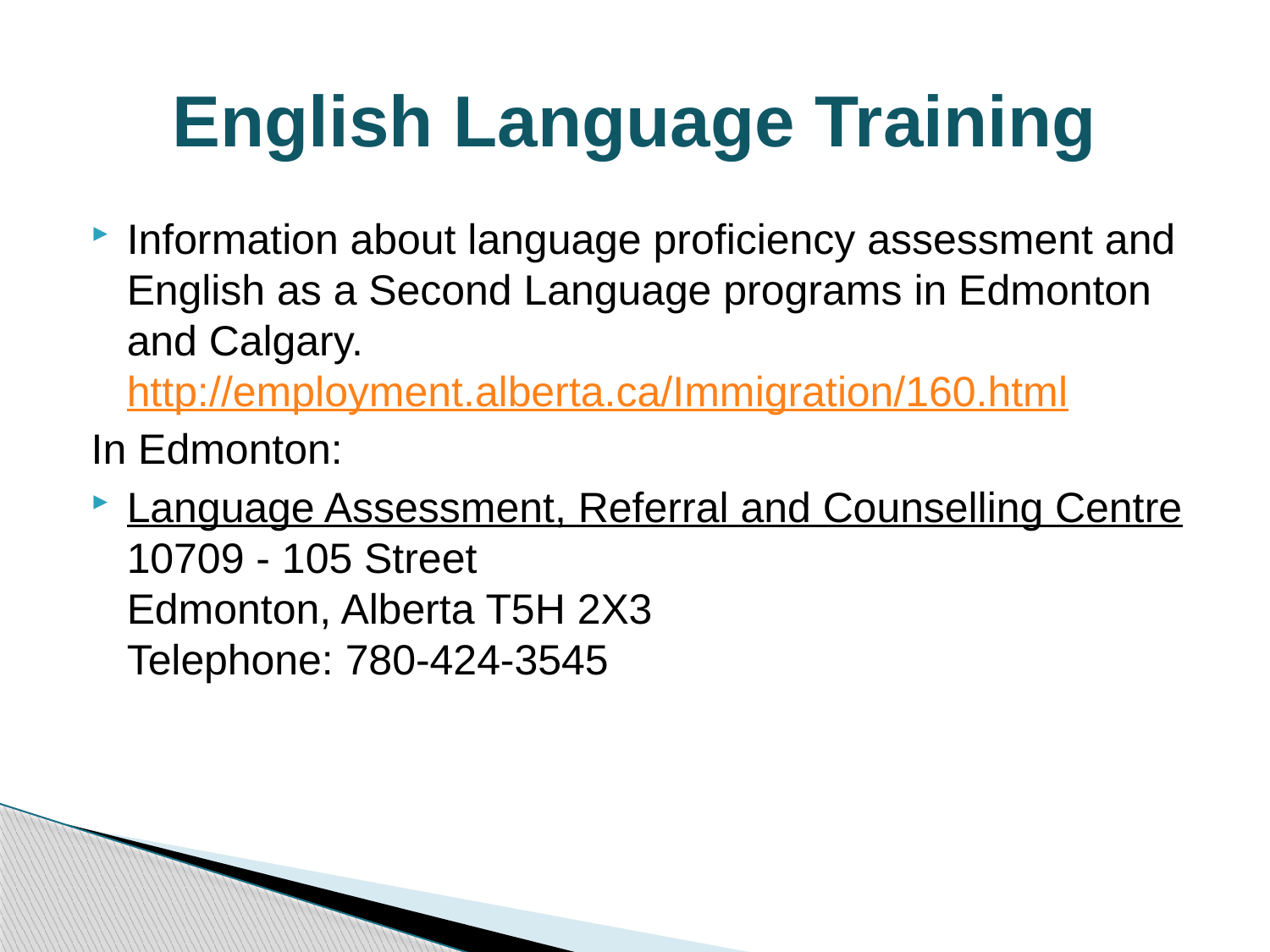

# English Language Training
Information about language proficiency assessment and English as a Second Language programs in Edmonton and Calgary. http://employment.alberta.ca/Immigration/160.html
In Edmonton:
Language Assessment, Referral and Counselling Centre
10709 - 105 Street
Edmonton, Alberta T5H 2X3
Telephone: 780-424-3545